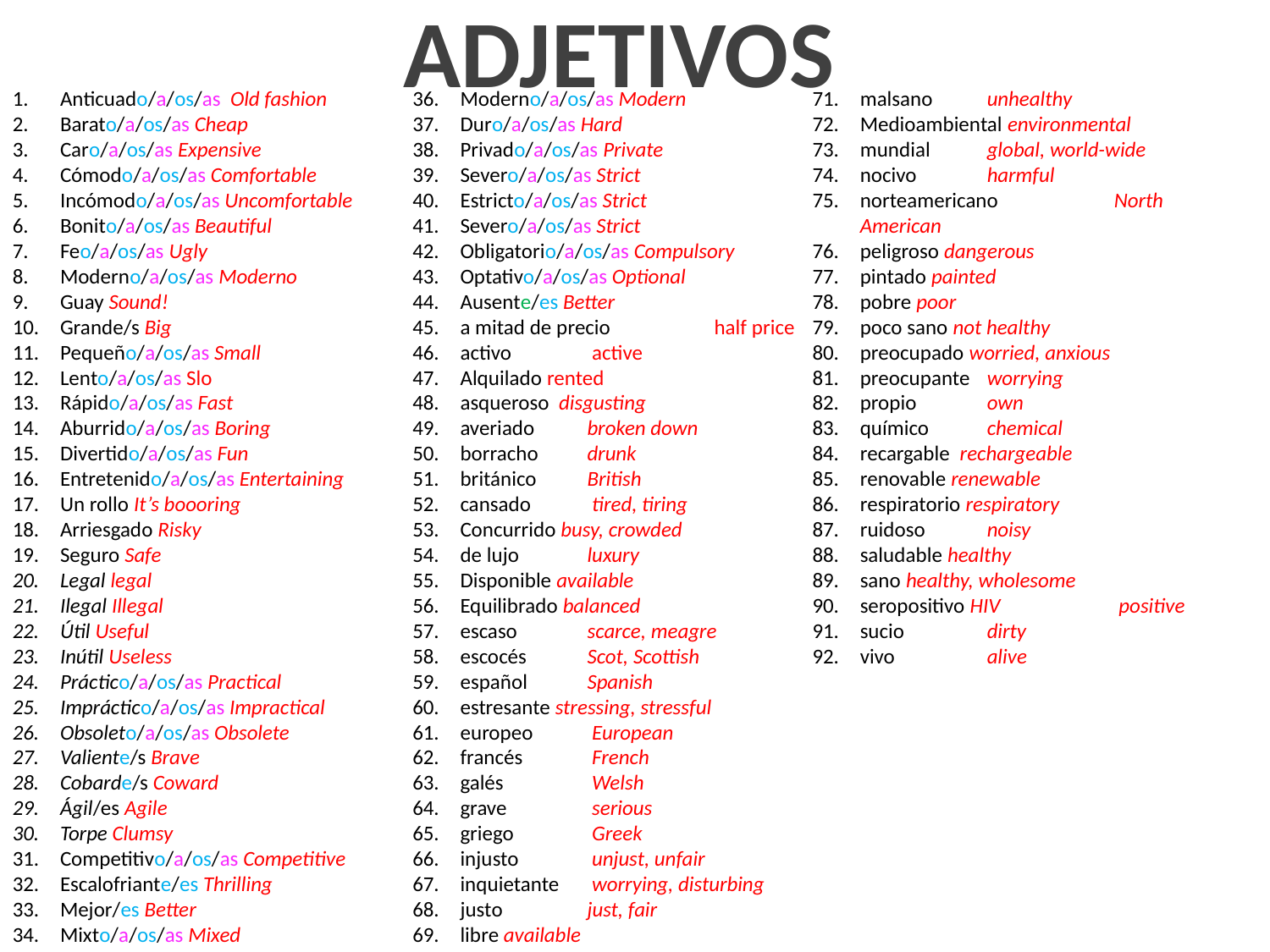

ADJETIVOS
Anticuado/a/os/as  Old fashion
Barato/a/os/as Cheap
Caro/a/os/as Expensive
Cómodo/a/os/as Comfortable
Incómodo/a/os/as Uncomfortable
Bonito/a/os/as Beautiful
Feo/a/os/as Ugly
Moderno/a/os/as Moderno
Guay Sound!
Grande/s Big
Pequeño/a/os/as Small
Lento/a/os/as Slo
Rápido/a/os/as Fast
Aburrido/a/os/as Boring
Divertido/a/os/as Fun
Entretenido/a/os/as Entertaining
Un rollo It’s boooring
Arriesgado Risky
Seguro Safe
Legal legal
Ilegal Illegal
Útil Useful
Inútil Useless
Práctico/a/os/as Practical
Impráctico/a/os/as Impractical
Obsoleto/a/os/as Obsolete
Valiente/s Brave
Cobarde/s Coward
Ágil/es Agile
Torpe Clumsy
Competitivo/a/os/as Competitive
Escalofriante/es Thrilling
Mejor/es Better
Mixto/a/os/as Mixed
Competitivo/a/os/as Competitive
Moderno/a/os/as Modern
Duro/a/os/as Hard
Privado/a/os/as Private
Severo/a/os/as Strict
Estricto/a/os/as Strict
Severo/a/os/as Strict
Obligatorio/a/os/as Compulsory
Optativo/a/os/as Optional
Ausente/es Better
a mitad de precio 	half price
activo	 active
Alquilado rented
asqueroso  disgusting
averiado 	broken down
borracho	drunk
británico	British
cansado	 tired, tiring
Concurrido busy, crowded
de lujo	luxury
Disponible available
Equilibrado balanced
escaso 	scarce, meagre
escocés	Scot, Scottish
español	Spanish
estresante stressing, stressful
europeo 	 European
francés	 French
galés	 Welsh
grave	 serious
griego 	 Greek
injusto 	 unjust, unfair
inquietante	 worrying, disturbing
justo 	just, fair
libre available
Limpio clean
malsano 	unhealthy
Medioambiental environmental
mundial	global, world-wide
nocivo 	harmful
norteamericano	North American
peligroso dangerous
pintado painted
pobre poor
poco sano not healthy
preocupado worried, anxious
preocupante 	worrying
propio	own
químico	chemical
recargable  rechargeable
renovable renewable
respiratorio respiratory
ruidoso 	noisy
saludable healthy
sano healthy, wholesome
seropositivo HIV	 positive
sucio 	dirty
vivo	alive